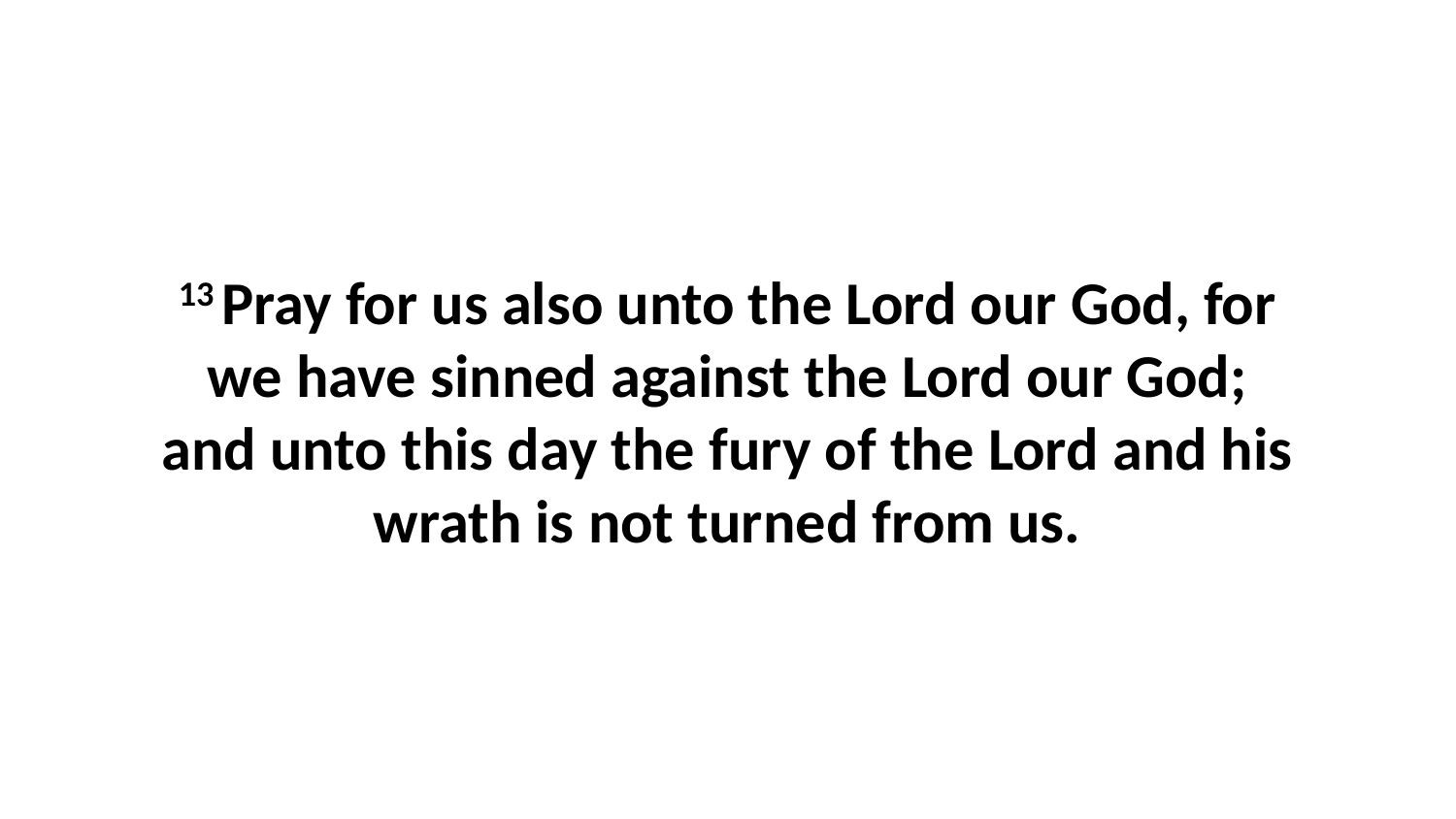

13 Pray for us also unto the Lord our God, for we have sinned against the Lord our God; and unto this day the fury of the Lord and his wrath is not turned from us.